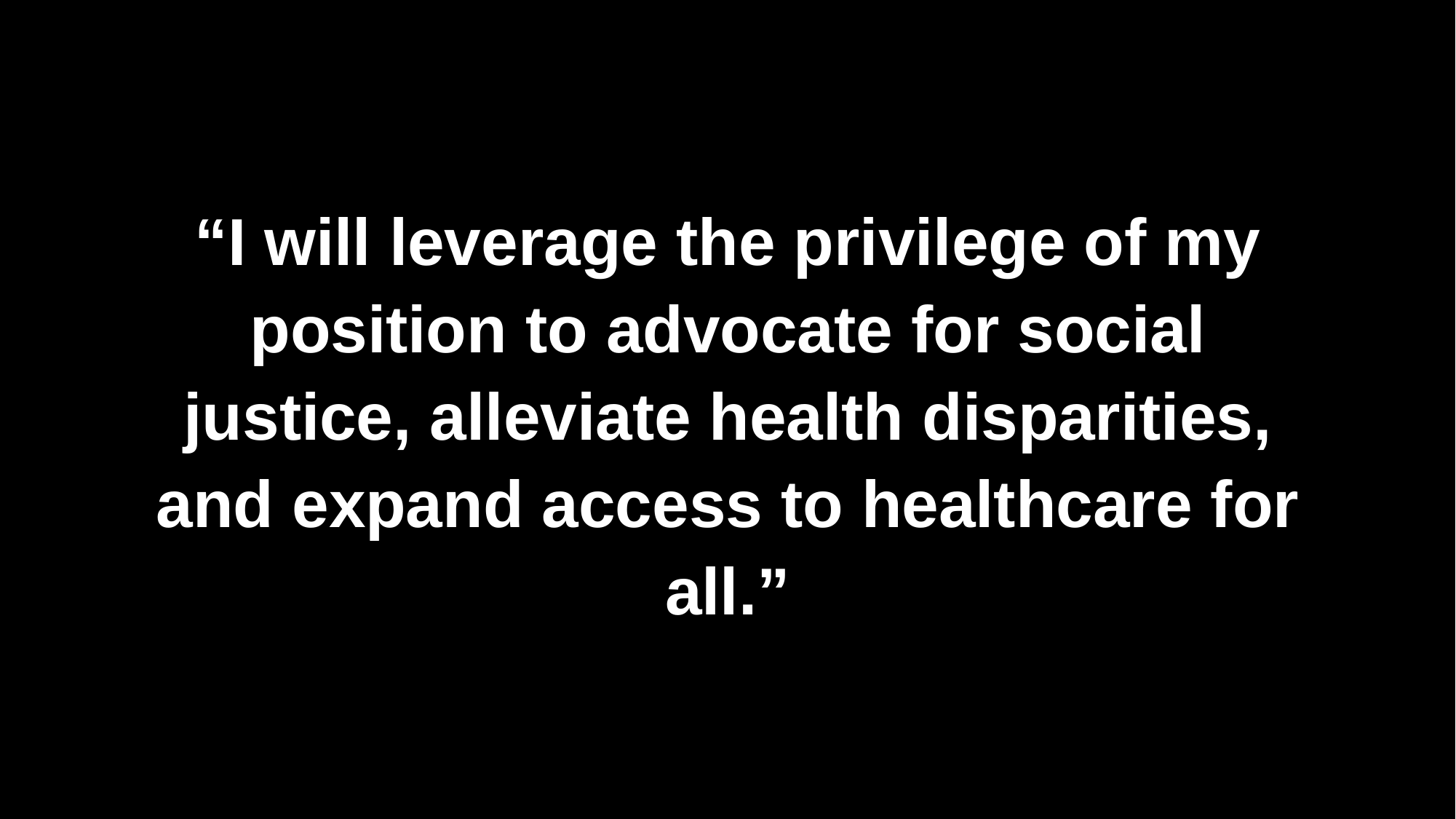

“I will leverage the privilege of my position to advocate for social justice, alleviate health disparities, and expand access to healthcare for all.”

3